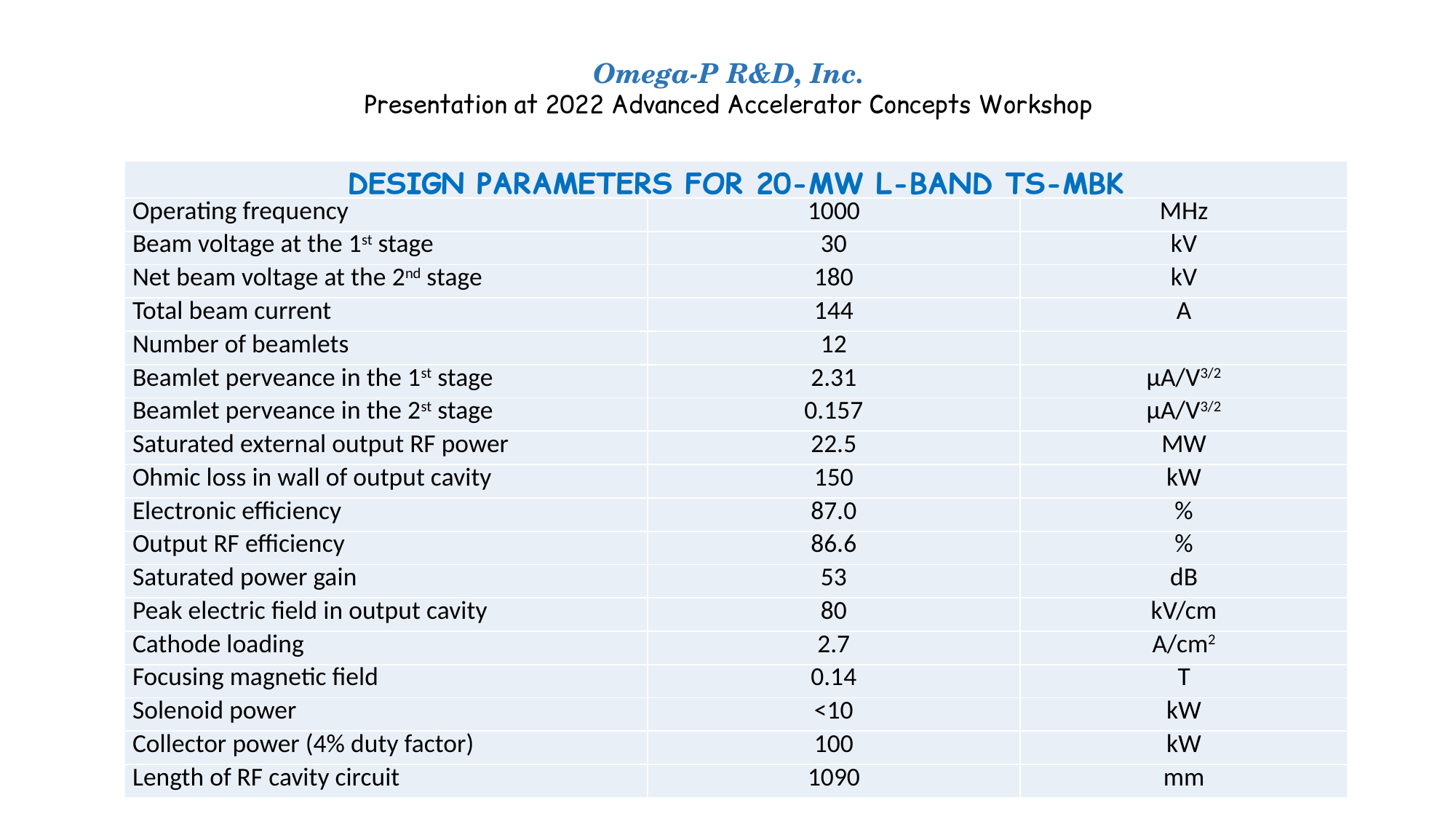

Omega-P R&D, Inc.
Presentation at 2022 Advanced Accelerator Concepts Workshop
| DESIGN PARAMETERS FOR 20-MW L-BAND TS-MBK |  |  |
| --- | --- | --- |
| Operating frequency | 1000 | MHz |
| Beam voltage at the 1st stage | 30 | kV |
| Net beam voltage at the 2nd stage | 180 | kV |
| Total beam current | 144 | A |
| Number of beamlets | 12 |  |
| Beamlet perveance in the 1st stage | 2.31 | µA/V3/2 |
| Beamlet perveance in the 2st stage | 0.157 | µA/V3/2 |
| Saturated external output RF power | 22.5 | MW |
| Ohmic loss in wall of output cavity | 150 | kW |
| Electronic efficiency | 87.0 | % |
| Output RF efficiency | 86.6 | % |
| Saturated power gain | 53 | dB |
| Peak electric field in output cavity | 80 | kV/cm |
| Cathode loading | 2.7 | A/cm2 |
| Focusing magnetic field | 0.14 | T |
| Solenoid power | <10 | kW |
| Collector power (4% duty factor) | 100 | kW |
| Length of RF cavity circuit | 1090 | mm |